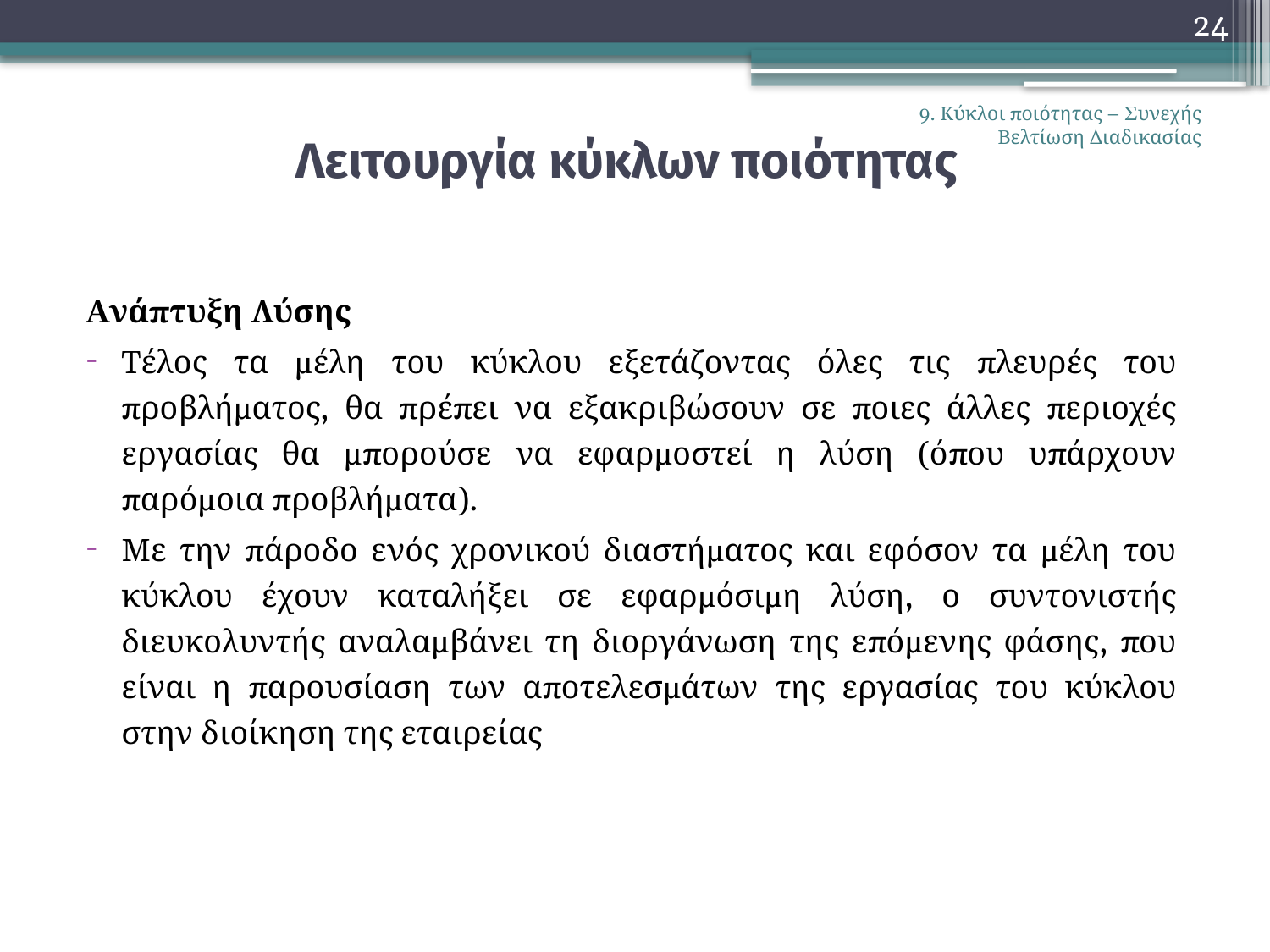

24
# Λειτουργία κύκλων ποιότητας
9. Κύκλοι ποιότητας – Συνεχής Βελτίωση Διαδικασίας
Ανάπτυξη Λύσης
Τέλος τα μέλη του κύκλου εξετάζοντας όλες τις πλευρές του προβλήματος, θα πρέπει να εξακριβώσουν σε ποιες άλλες περιοχές εργασίας θα μπορούσε να εφαρμοστεί η λύση (όπου υπάρχουν παρόμοια προβλήματα).
Με την πάροδο ενός χρονικού διαστήματος και εφόσον τα μέλη του κύκλου έχουν καταλήξει σε εφαρμόσιμη λύση, ο συντονιστής διευκολυντής αναλαμβάνει τη διοργάνωση της επόμενης φάσης, που είναι η παρουσίαση των αποτελεσμάτων της εργασίας του κύκλου στην διοίκηση της εταιρείας